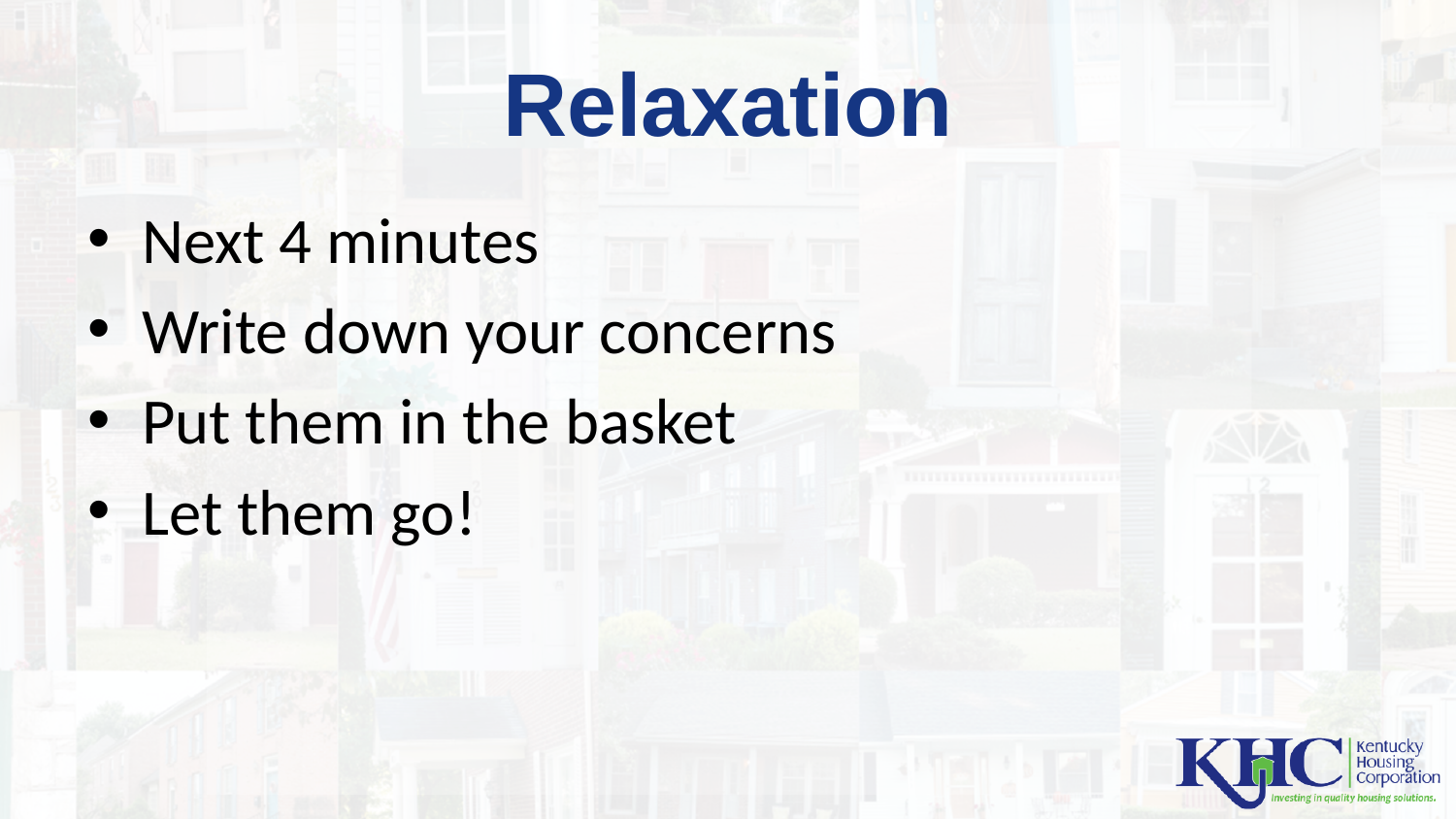

# Relaxation
Next 4 minutes
Write down your concerns
Put them in the basket
Let them go!